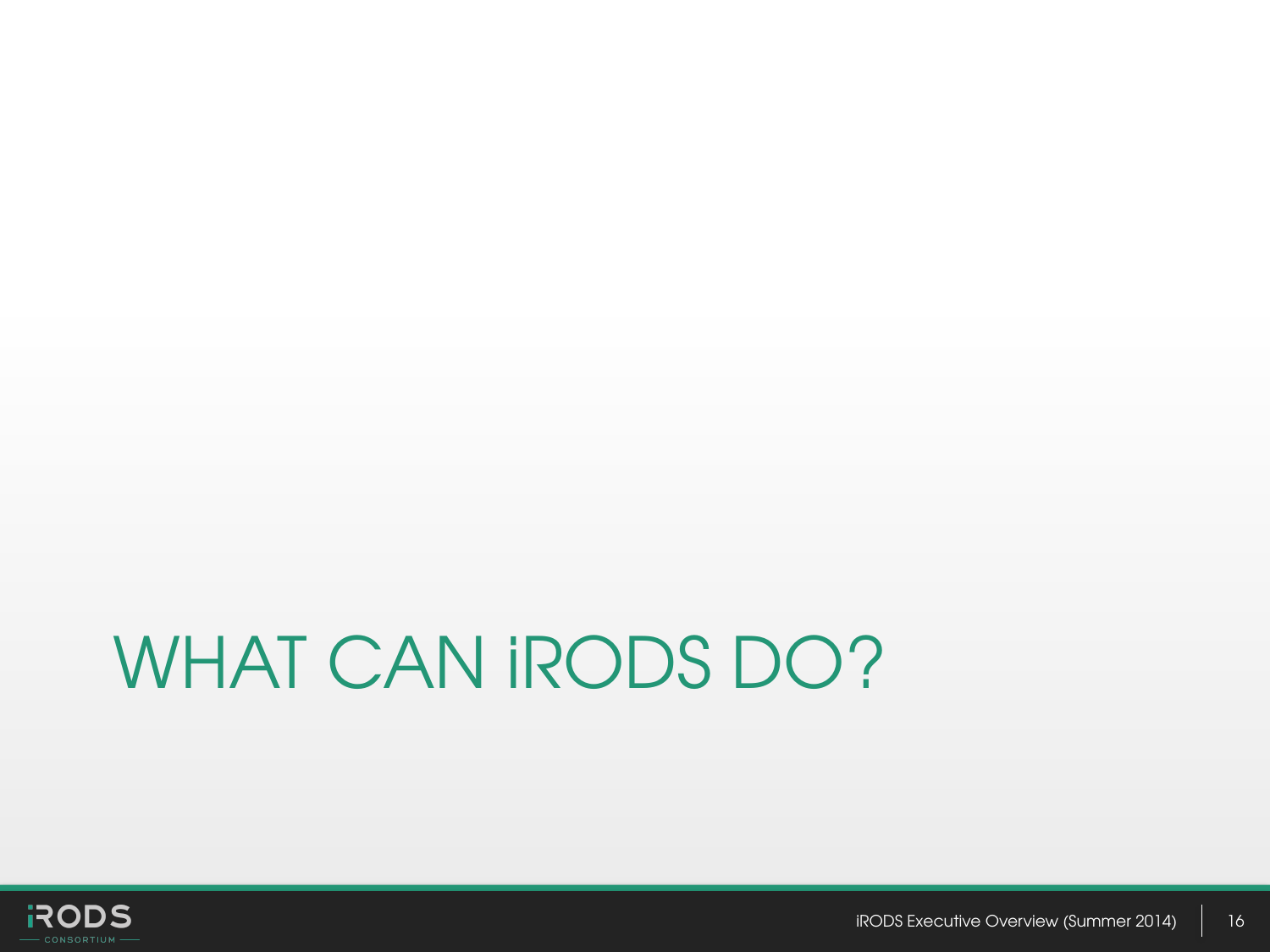

# What can irods do?
iRODS Executive Overview (Summer 2014)
16